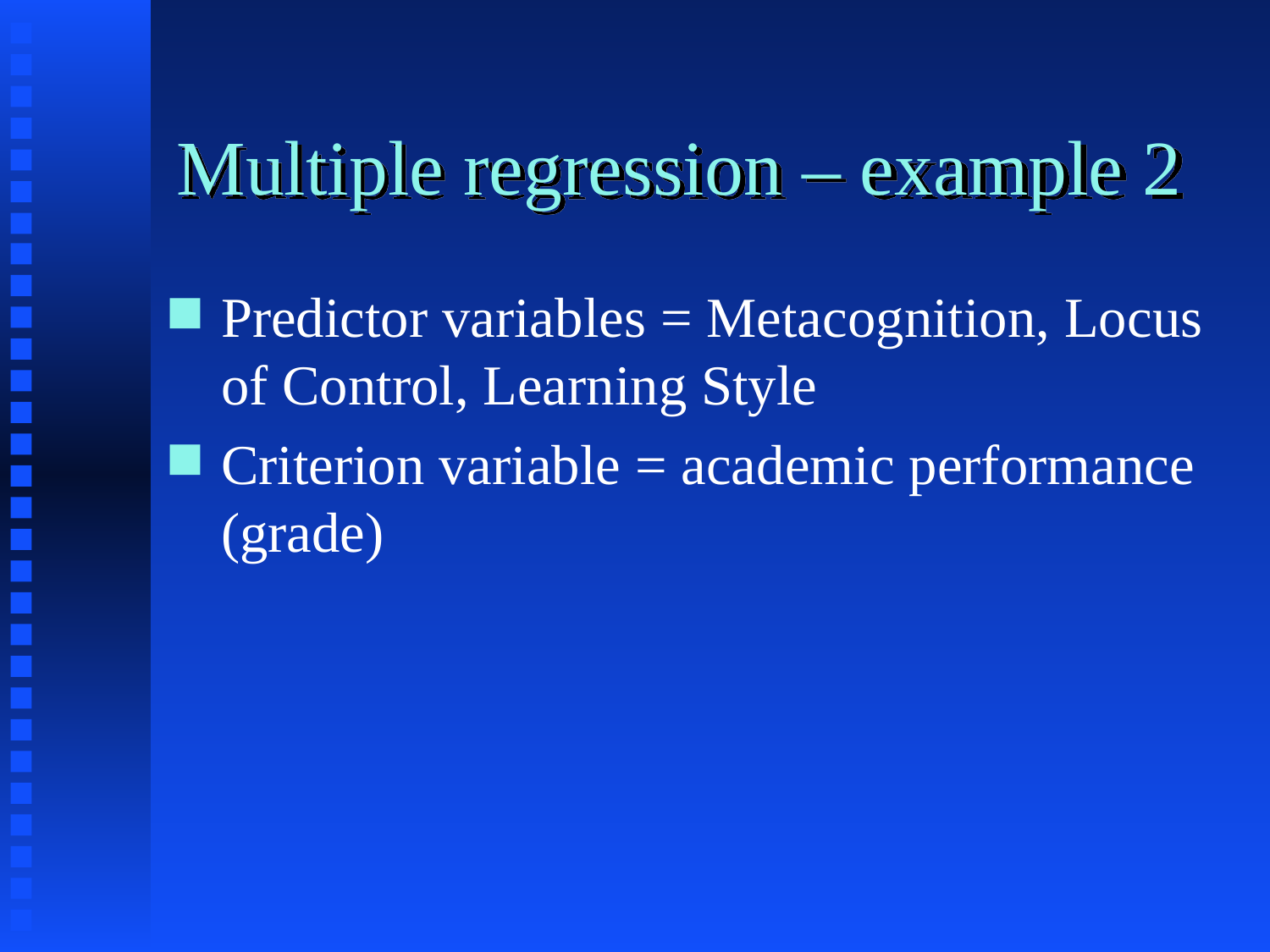

# Multiple regression – example 2
Predictor variables = Metacognition, Locus of Control, Learning Style
Criterion variable = academic performance (grade)